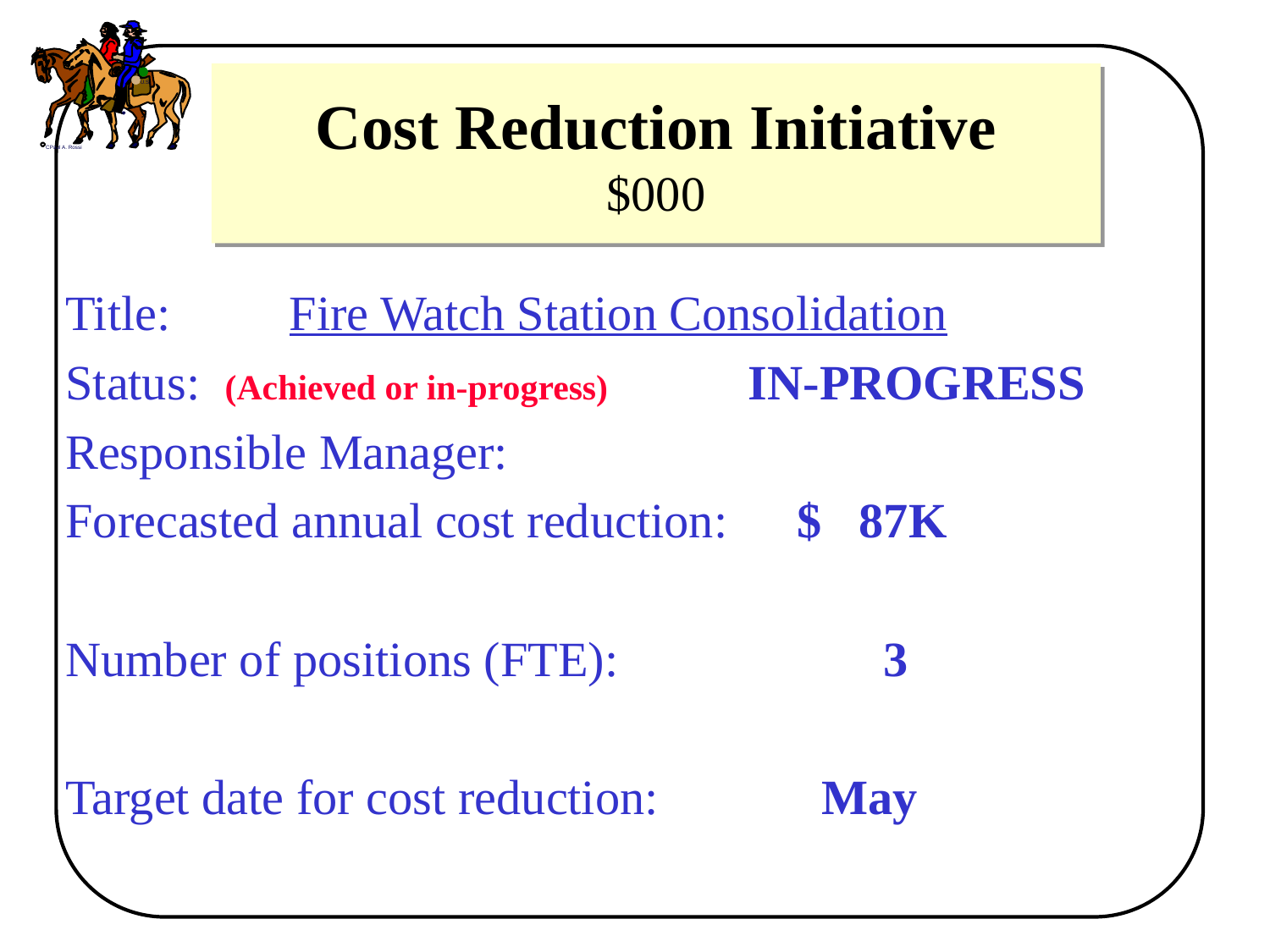

U.S.

Paul A. Rossi
C

Cost Reduction Initiative
$000
Title:    	    Fire Watch Station Consolidation
Status:  (Achieved or in-progress)		IN-PROGRESS
Responsible Manager:
Forecasted annual cost reduction:	    $   87K

Number of positions (FTE):		           3

Target date for cost reduction:    	      May